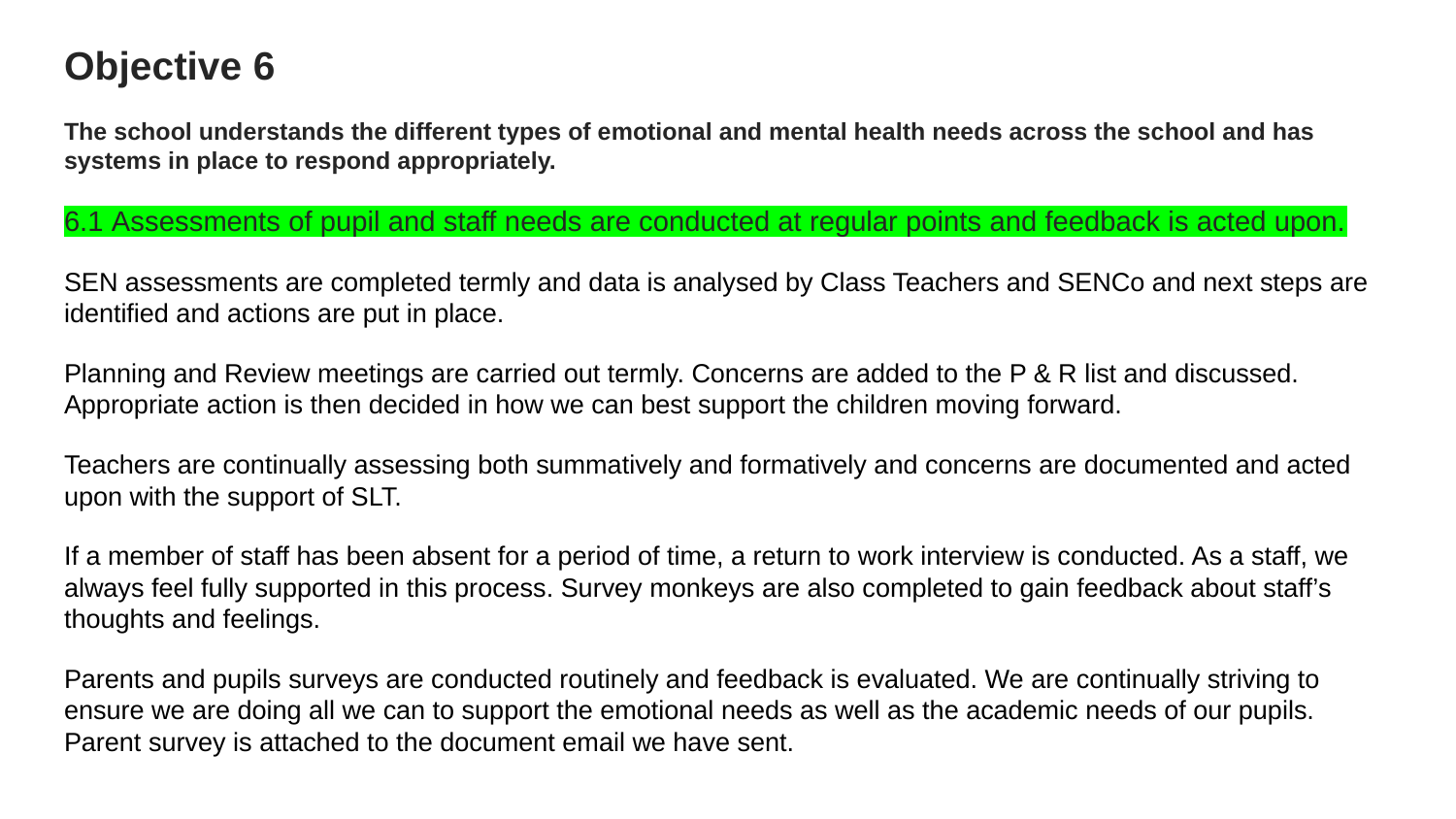

# Objective 6
The school understands the different types of emotional and mental health needs across the school and has systems in place to respond appropriately.
6.1 Assessments of pupil and staff needs are conducted at regular points and feedback is acted upon.
SEN assessments are completed termly and data is analysed by Class Teachers and SENCo and next steps are identified and actions are put in place.
Planning and Review meetings are carried out termly. Concerns are added to the P & R list and discussed. Appropriate action is then decided in how we can best support the children moving forward.
Teachers are continually assessing both summatively and formatively and concerns are documented and acted upon with the support of SLT.
If a member of staff has been absent for a period of time, a return to work interview is conducted. As a staff, we always feel fully supported in this process. Survey monkeys are also completed to gain feedback about staff’s thoughts and feelings.
Parents and pupils surveys are conducted routinely and feedback is evaluated. We are continually striving to ensure we are doing all we can to support the emotional needs as well as the academic needs of our pupils. Parent survey is attached to the document email we have sent.